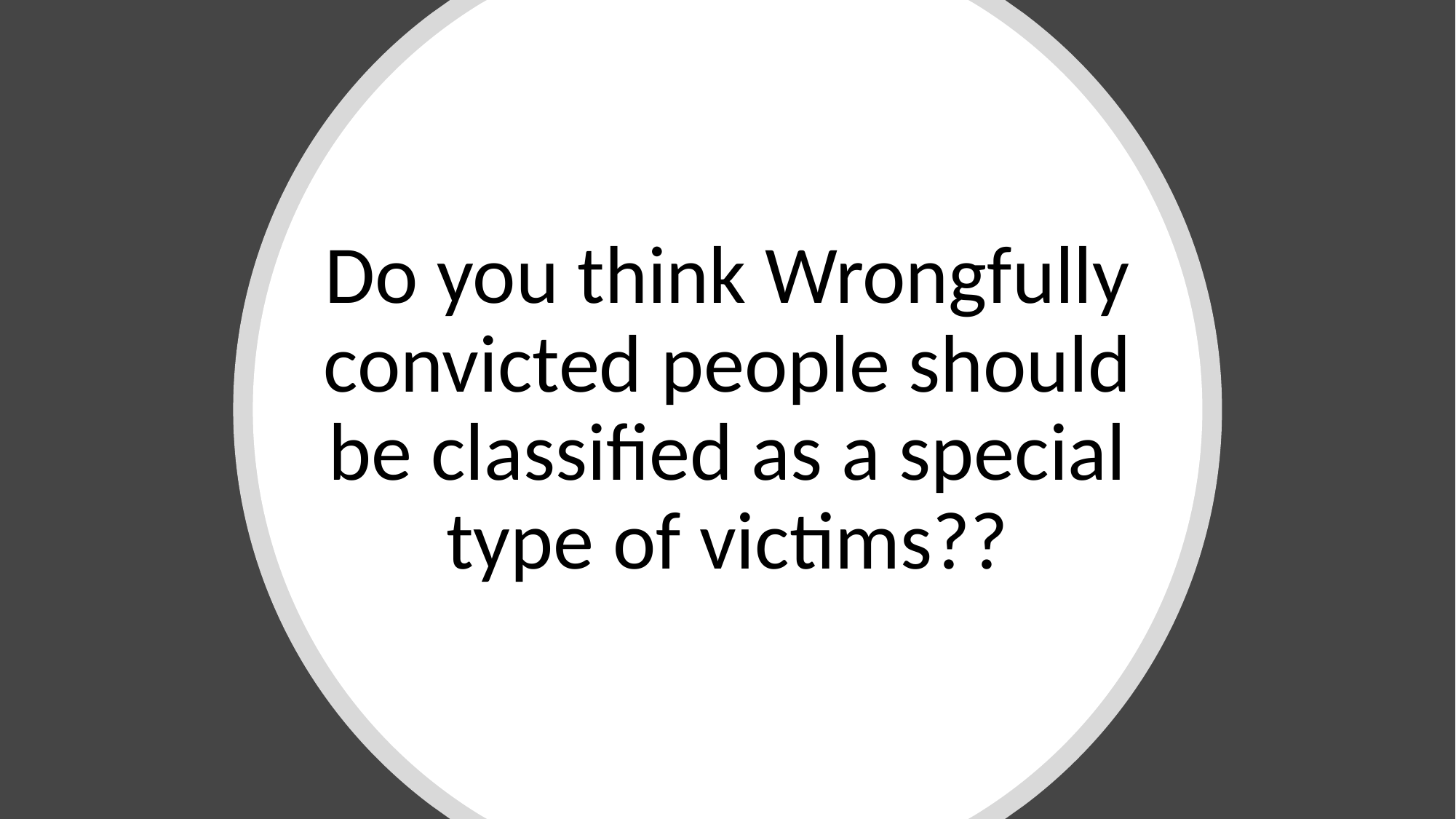

# Do you think Wrongfully convicted people should be classified as a special type of victims??